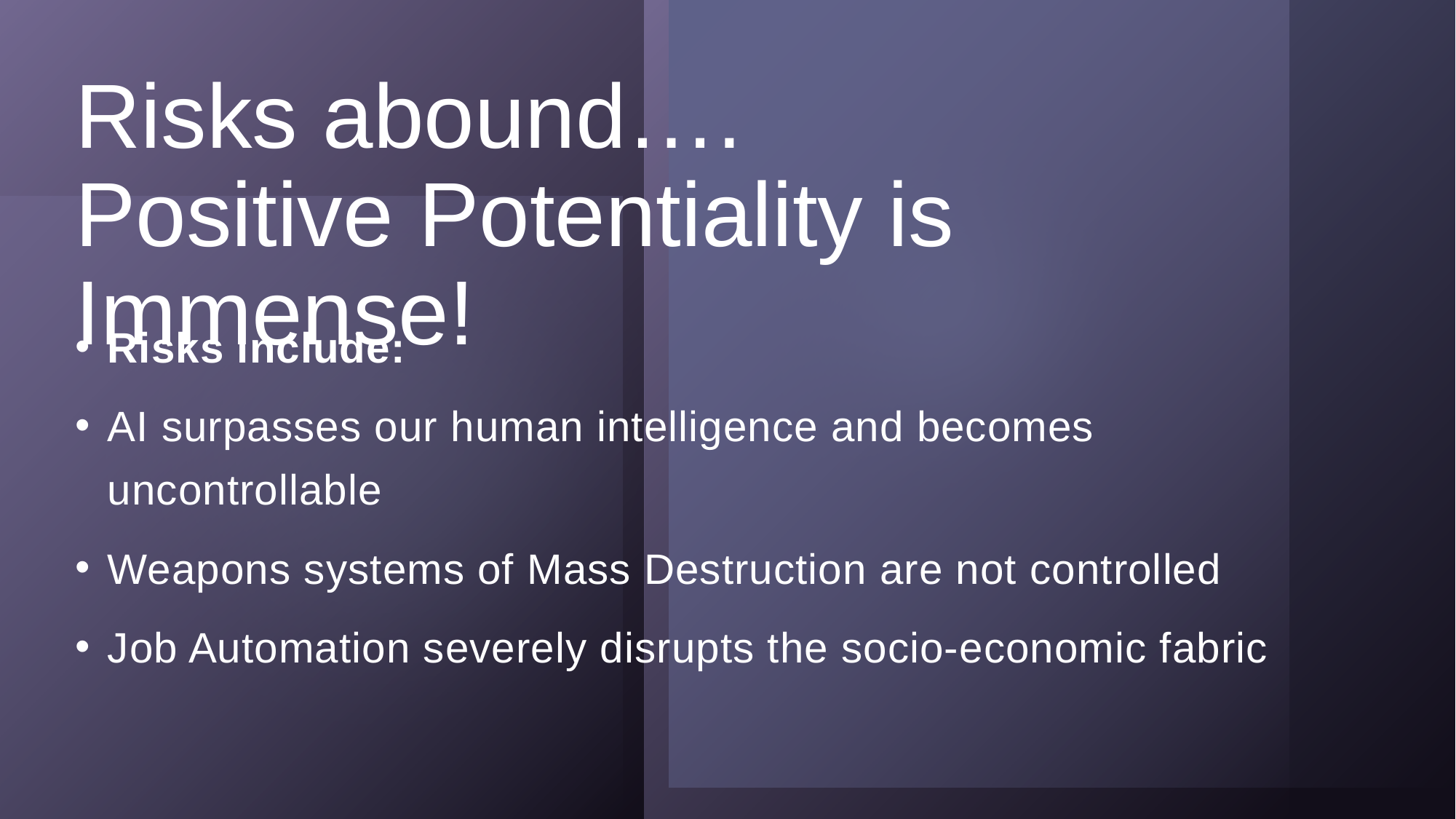

# Risks abound…. Positive Potentiality is Immense!
Risks include:
AI surpasses our human intelligence and becomes uncontrollable
Weapons systems of Mass Destruction are not controlled
Job Automation severely disrupts the socio-economic fabric